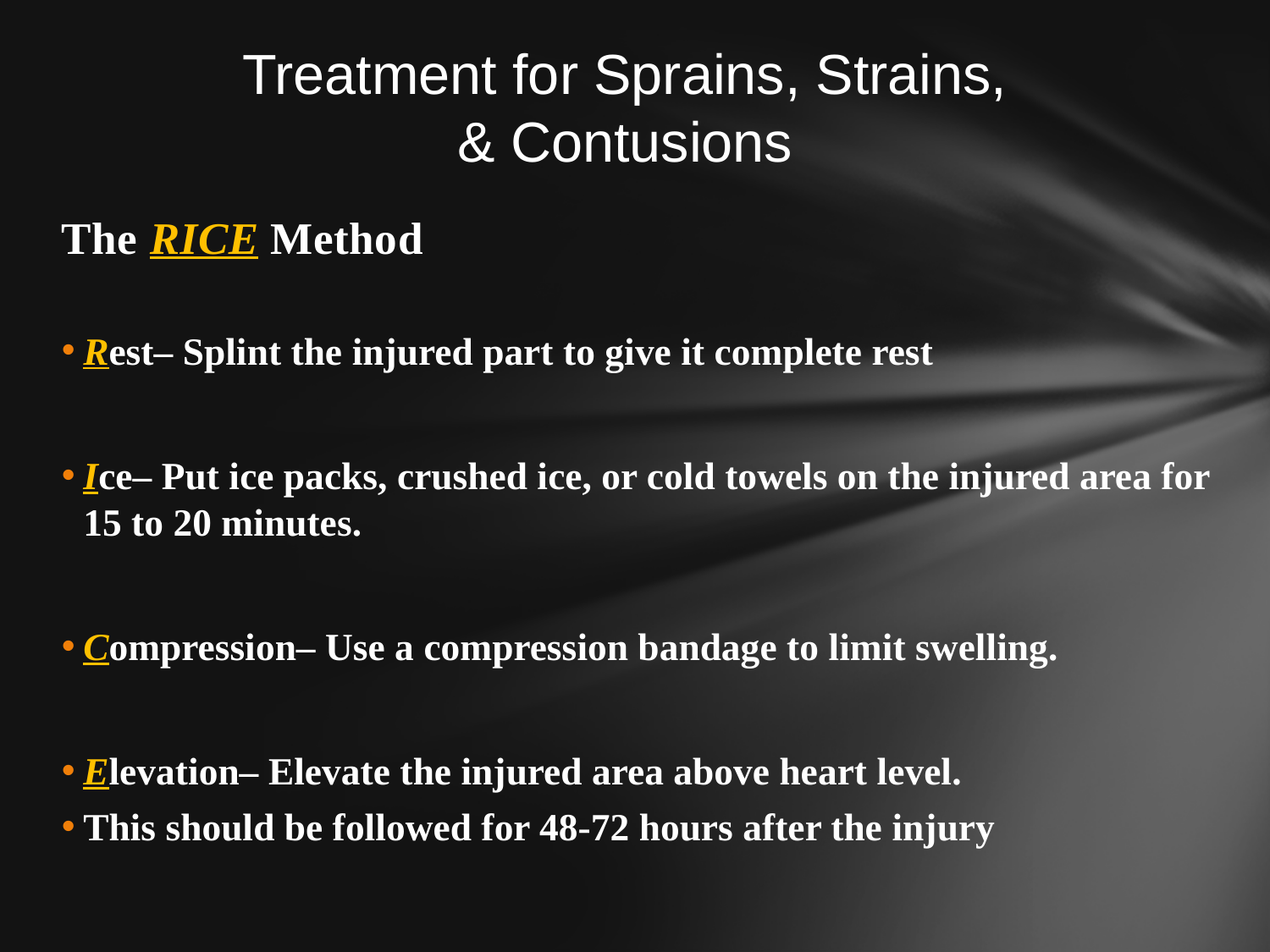

# Treatment for Sprains, Strains, & Contusions
The RICE Method

Rest– Splint the injured part to give it complete rest

Ice– Put ice packs, crushed ice, or cold towels on the injured area for 15 to 20 minutes.

Compression– Use a compression bandage to limit swelling.

Elevation– Elevate the injured area above heart level.
This should be followed for 48-72 hours after the injury